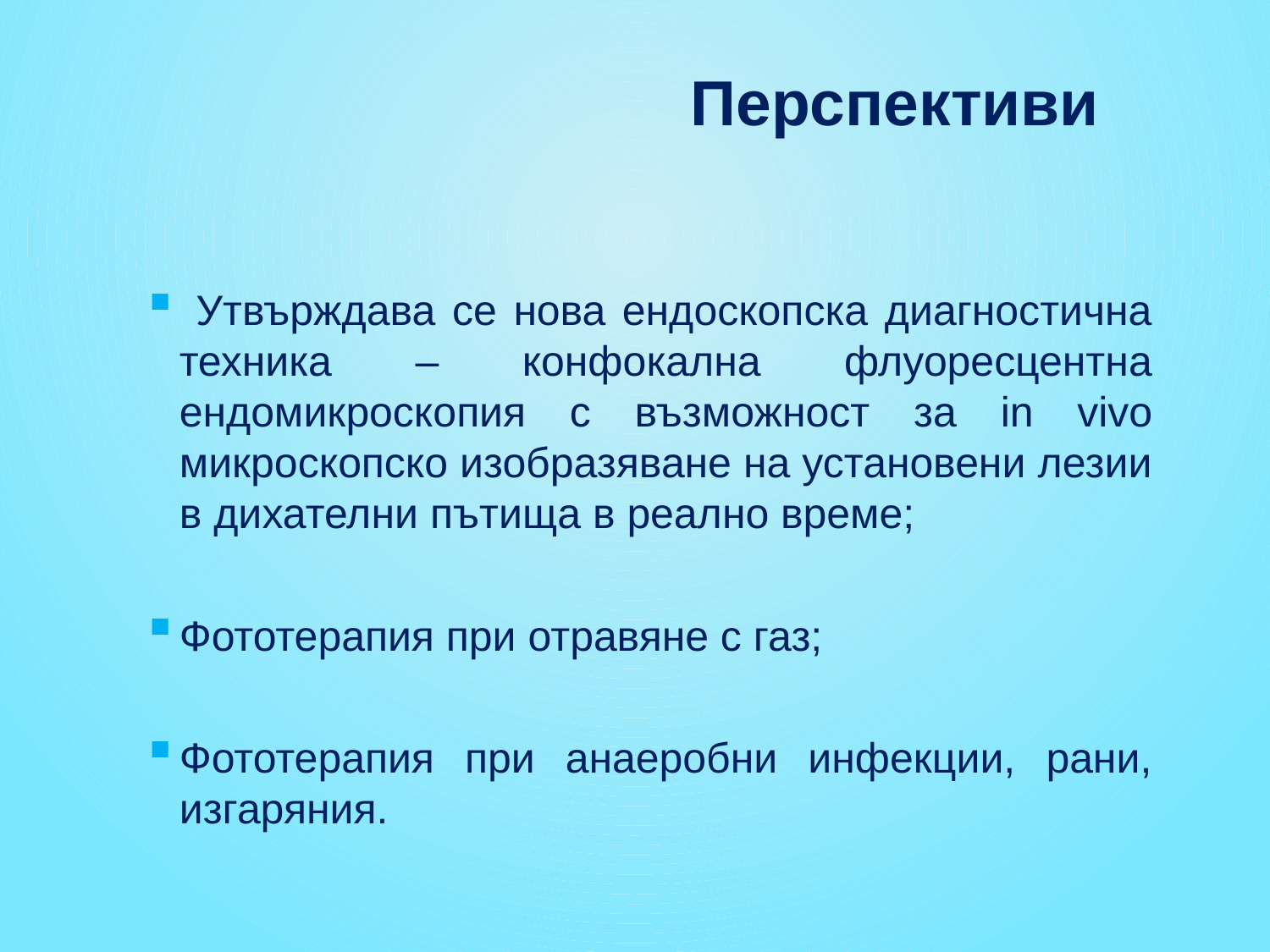

# Перспективи

 Утвърждава се нова ендоскопска диагностична техника – конфокална флуоресцентна ендомикроскопия с възможност за in vivo микроскопско изобразяване на установени лезии в дихателни пътища в реално време;

Фототерапия при отравяне с газ;

Фототерапия при анаеробни инфекции, рани, изгаряния.